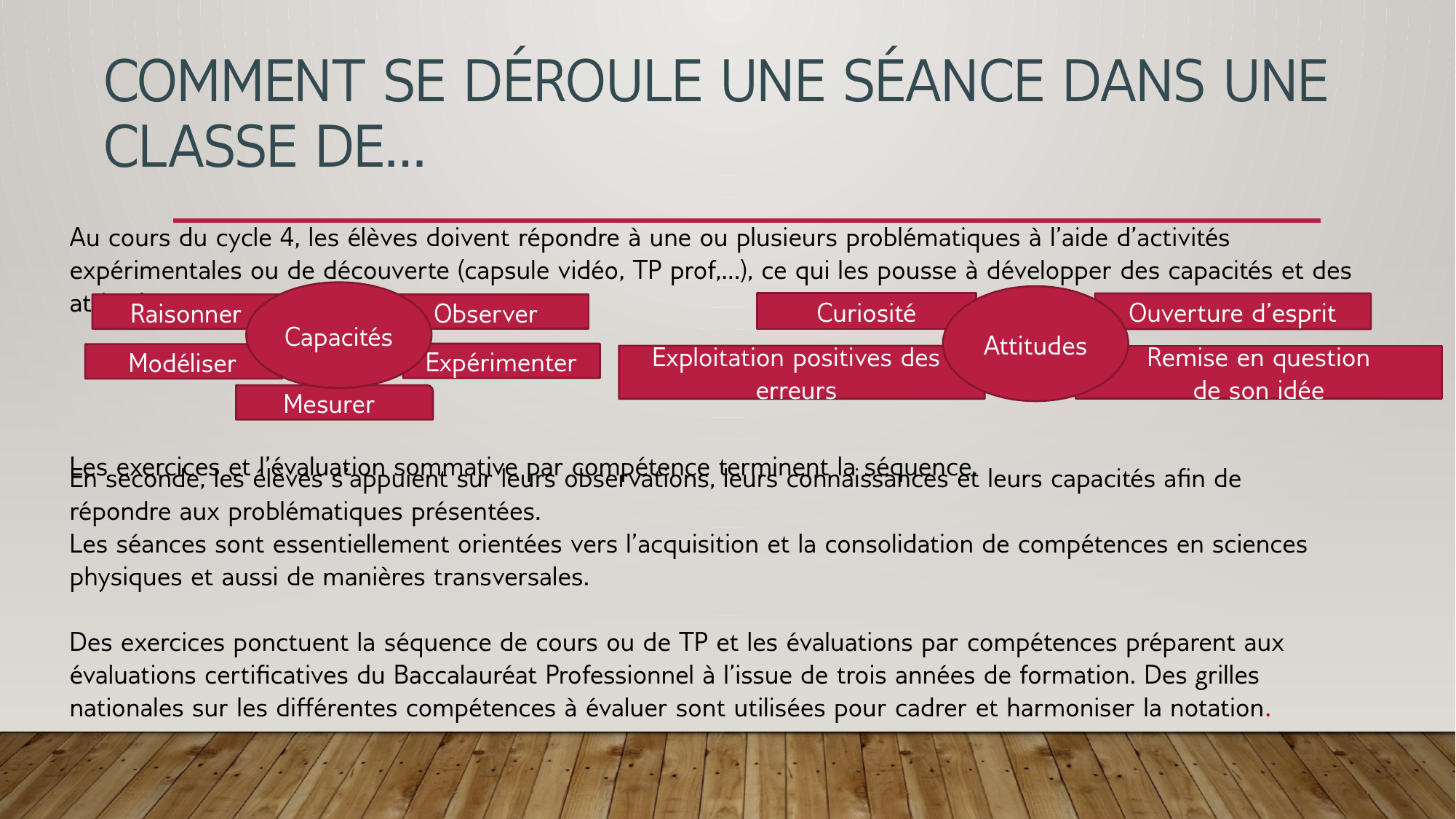

# Comment se déroule une séance dans une classe de…
Au cours du cycle 4, les élèves doivent répondre à une ou plusieurs problématiques à l’aide d’activités expérimentales ou de découverte (capsule vidéo, TP prof,…), ce qui les pousse à développer des capacités et des attitudes.

Les exercices et l’évaluation sommative par compétence terminent la séquence.
Capacités
Attitudes
Curiosité
Ouverture d’esprit
Raisonner
Observer
Expérimenter
 Modéliser
Remise en question
de son idée
Exploitation positives des  erreurs
Mesurer
En seconde, les élèves s’appuient sur leurs observations, leurs connaissances et leurs capacités afin de répondre aux problématiques présentées.
Les séances sont essentiellement orientées vers l’acquisition et la consolidation de compétences en sciences physiques et aussi de manières transversales.

Des exercices ponctuent la séquence de cours ou de TP et les évaluations par compétences préparent aux évaluations certificatives du Baccalauréat Professionnel à l’issue de trois années de formation. Des grilles nationales sur les différentes compétences à évaluer sont utilisées pour cadrer et harmoniser la notation.